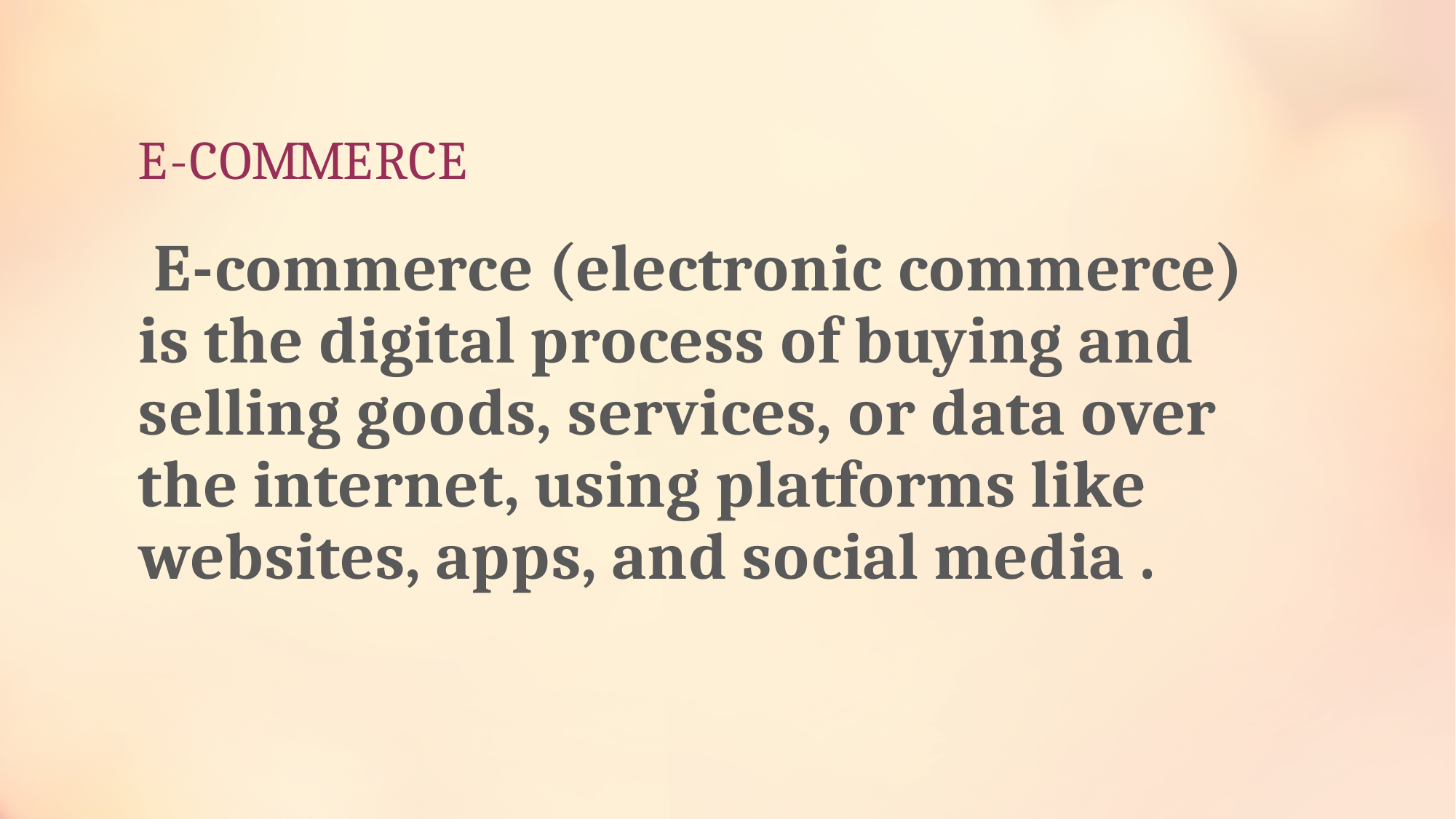

# E-COMMERCE
 E-commerce (electronic commerce) is the digital process of buying and selling goods, services, or data over the internet, using platforms like websites, apps, and social media .